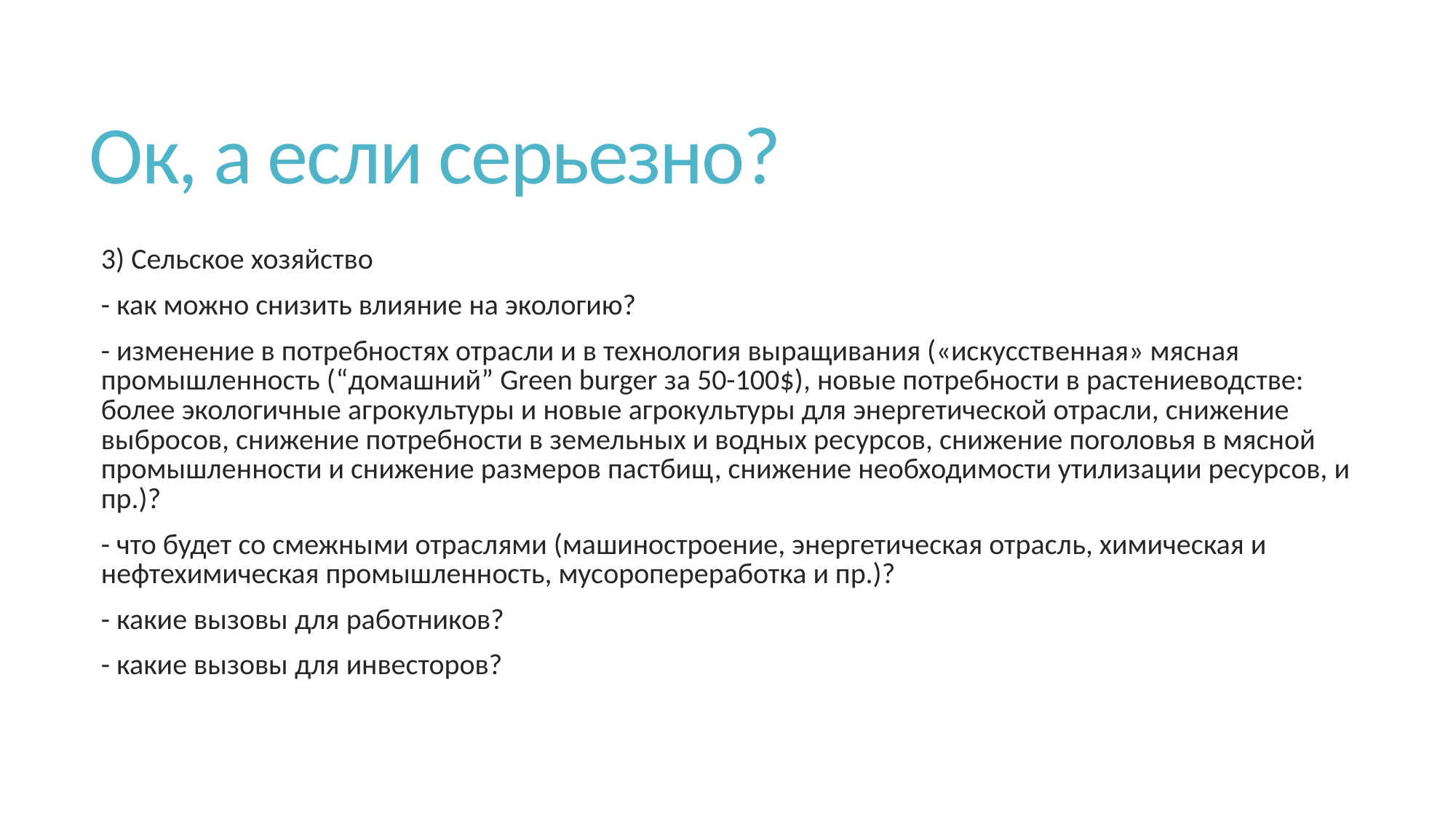

# Ок, а если серьезно?
3) Сельское хозяйство
- как можно снизить влияние на экологию?
- изменение в потребностях отрасли и в технология выращивания («искусственная» мясная промышленность (“домашний” Green burger за 50-100$), новые потребности в растениеводстве: более экологичные агрокультуры и новые агрокультуры для энергетической отрасли, снижение выбросов, снижение потребности в земельных и водных ресурсов, снижение поголовья в мясной промышленности и снижение размеров пастбищ, снижение необходимости утилизации ресурсов, и пр.)?
- что будет со смежными отраслями (машиностроение, энергетическая отрасль, химическая и нефтехимическая промышленность, мусоропереработка и пр.)?
- какие вызовы для работников?
- какие вызовы для инвесторов?